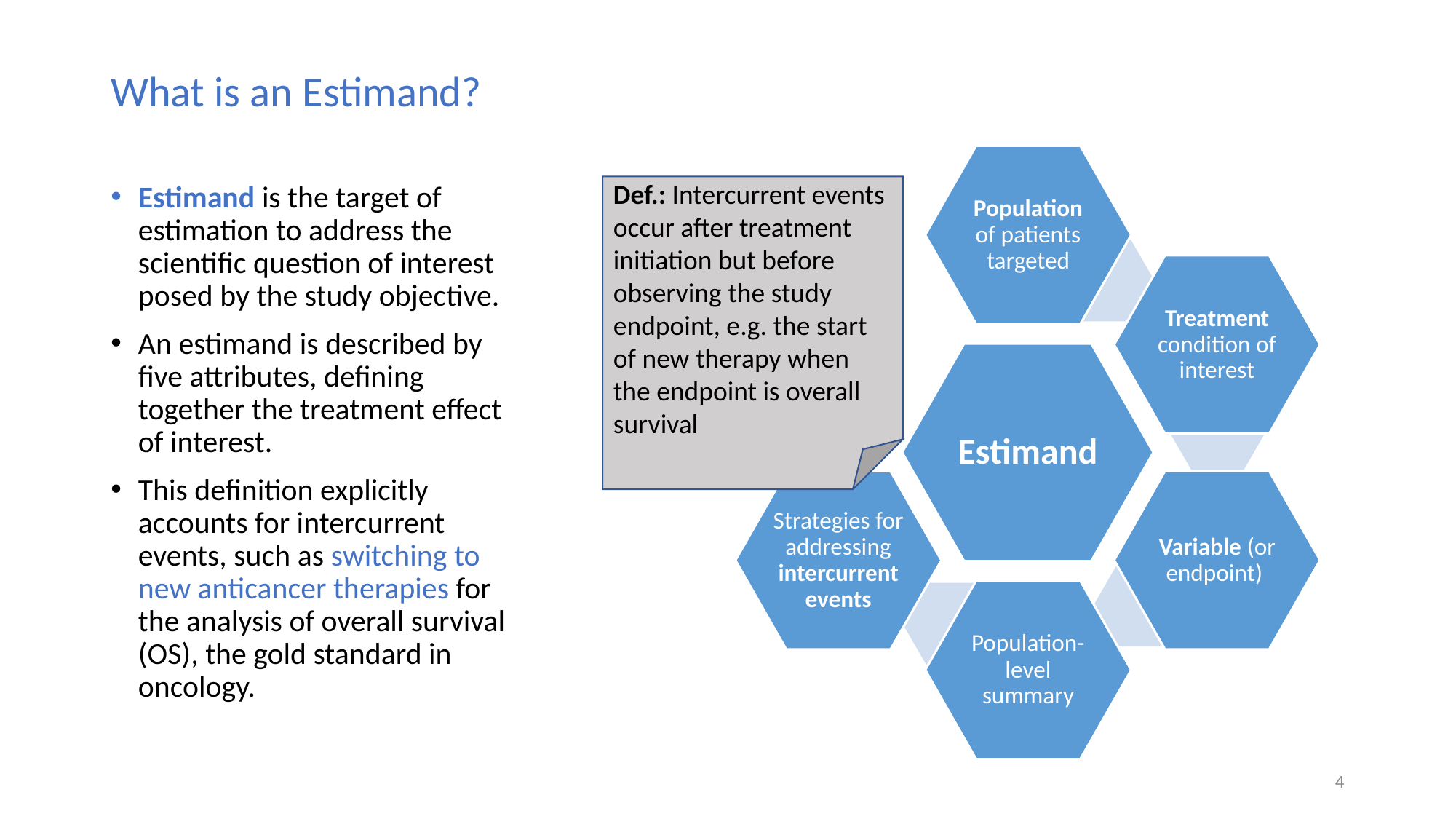

# What is an Estimand?
Estimand
Population of patients targeted
Treatment condition of interest
Variable (or endpoint)
Population-level summary
Strategies for addressing intercurrent events
Estimand is the target of estimation to address the scientific question of interest posed by the study objective.
An estimand is described by five attributes, defining together the treatment effect of interest.
This definition explicitly accounts for intercurrent events, such as switching to new anticancer therapies for the analysis of overall survival (OS), the gold standard in oncology.

Def.: Intercurrent events occur after treatment initiation but before observing the study endpoint, e.g. the start of new therapy when the endpoint is overall survival
4